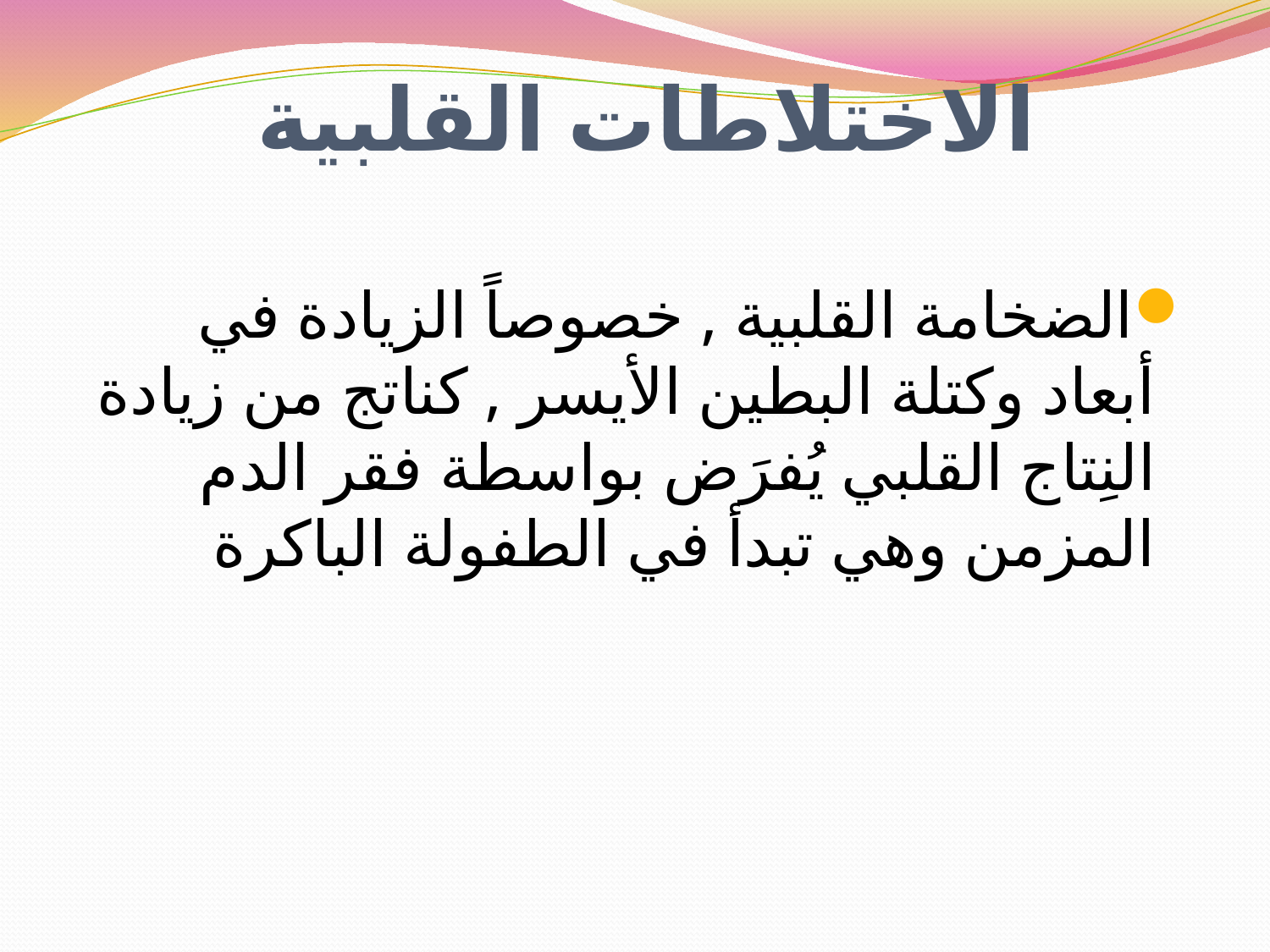

# الاختلاطات القلبية
الضخامة القلبية , خصوصاً الزيادة في أبعاد وكتلة البطين الأيسر , كناتج من زيادة النِتاج القلبي يُفرَض بواسطة فقر الدم المزمن وهي تبدأ في الطفولة الباكرة